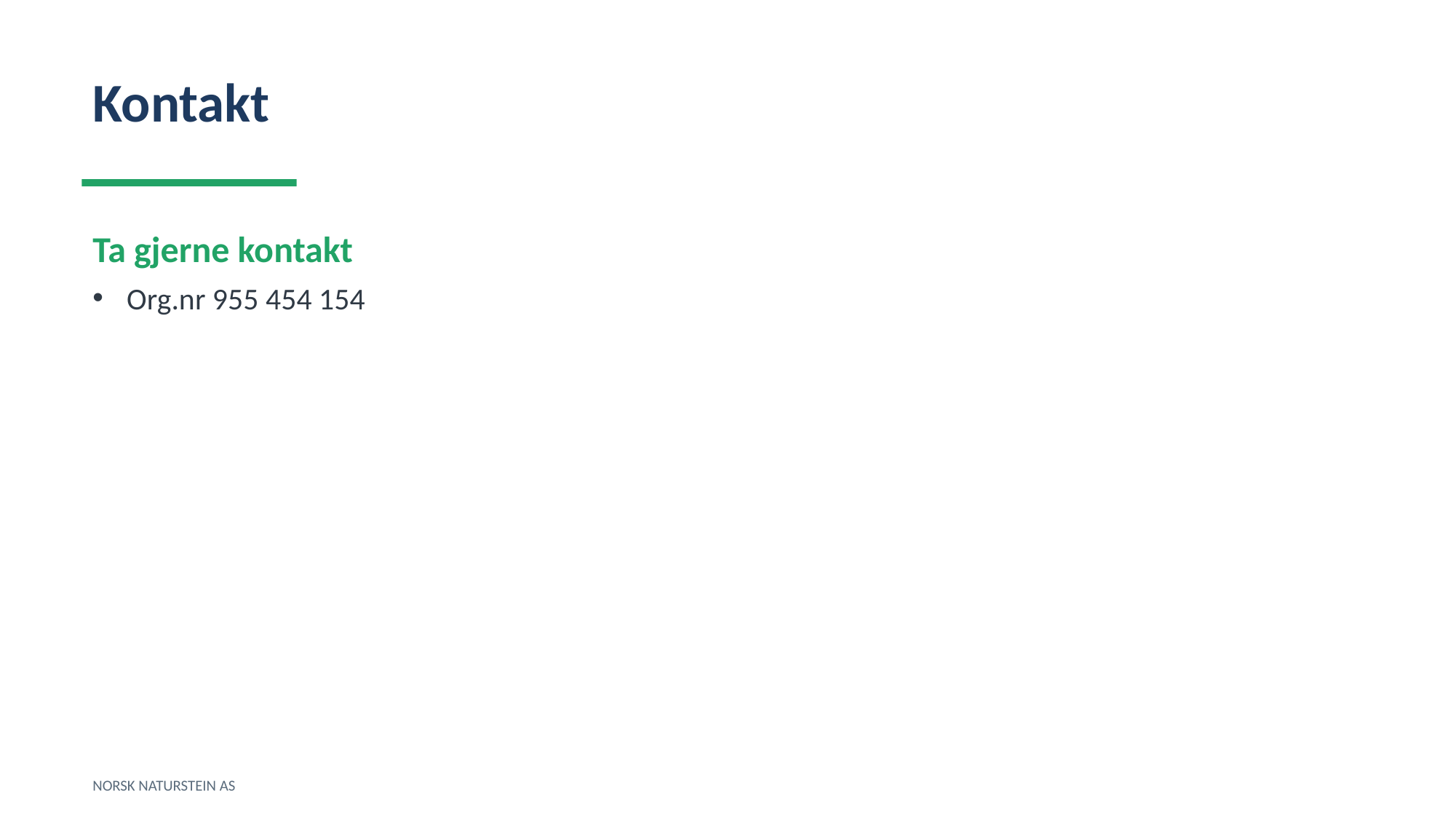

Kontakt

Ta gjerne kontakt
Org.nr 955 454 154
NORSK NATURSTEIN AS